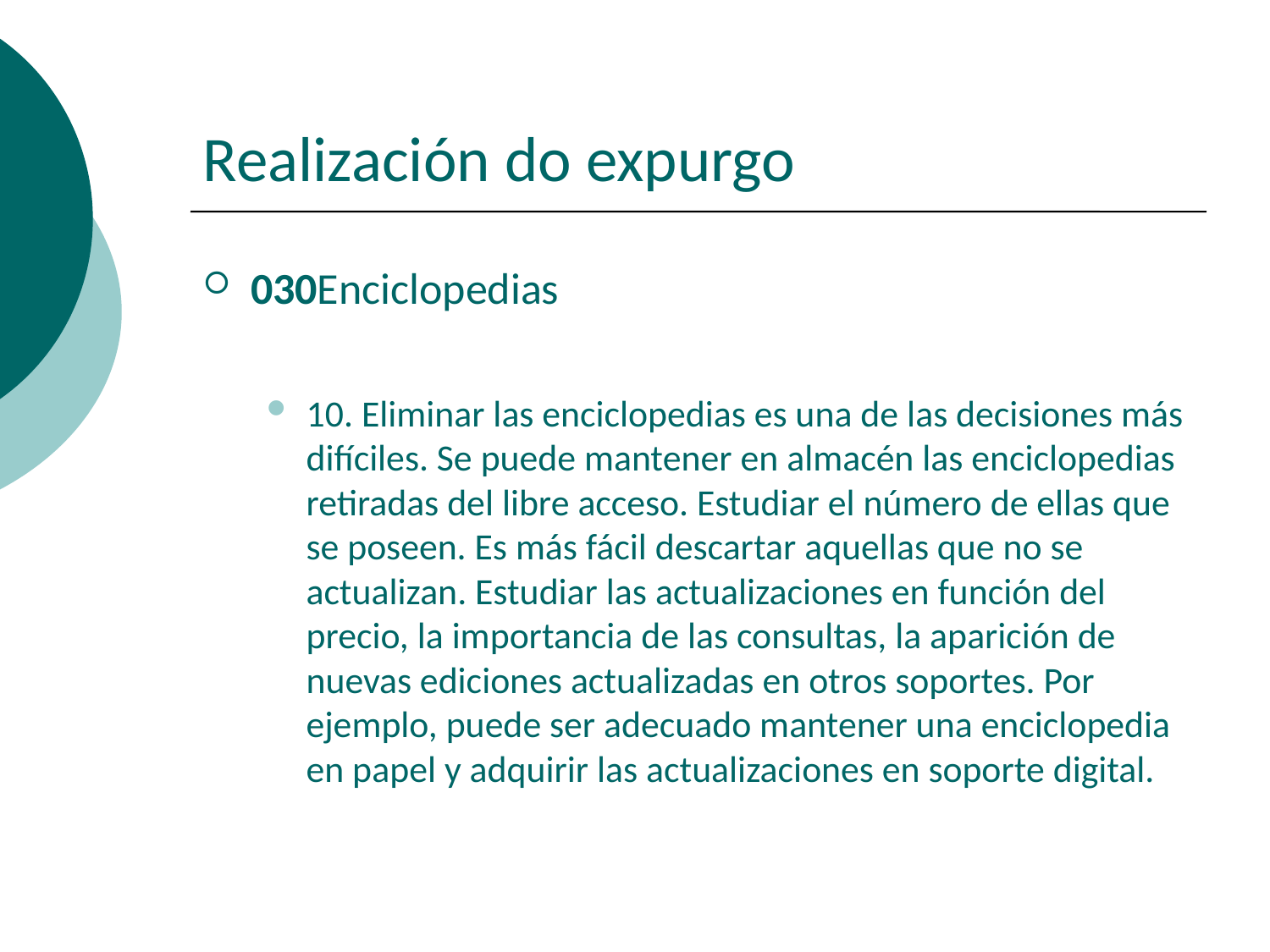

# Realización do expurgo
030Enciclopedias

10. Eliminar las enciclopedias es una de las decisiones más difíciles. Se puede mantener en almacén las enciclopedias retiradas del libre acceso. Estudiar el número de ellas que se poseen. Es más fácil descartar aquellas que no se actualizan. Estudiar las actualizaciones en función del precio, la importancia de las consultas, la aparición de nuevas ediciones actualizadas en otros soportes. Por ejemplo, puede ser adecuado mantener una enciclopedia en papel y adquirir las actualizaciones en soporte digital.